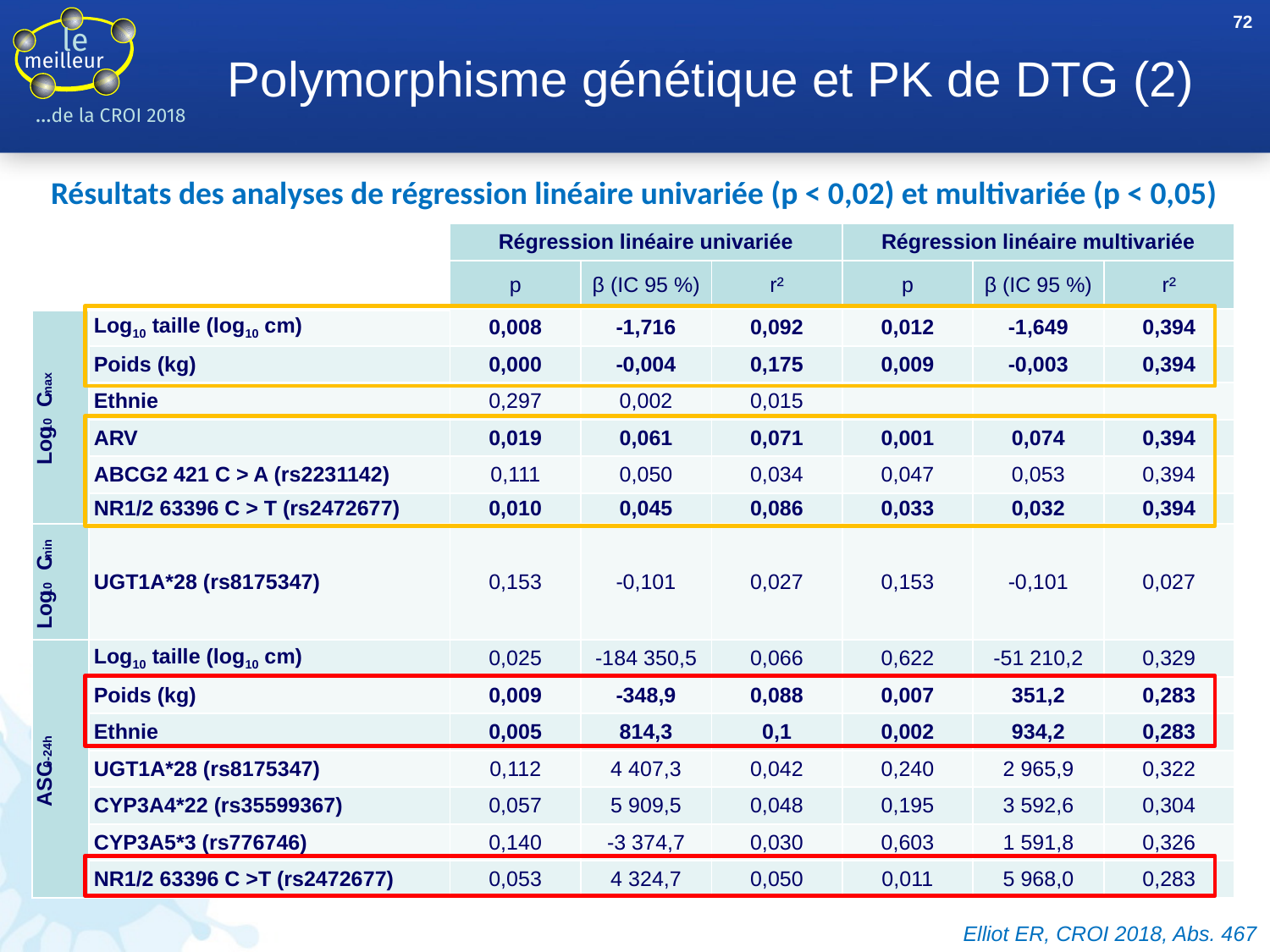

72
# Polymorphisme génétique et PK de DTG (2)
Résultats des analyses de régression linéaire univariée (p < 0,02) et multivariée (p < 0,05)
|  |  | Régression linéaire univariée |  |  | Régression linéaire multivariée |  |  |
| --- | --- | --- | --- | --- | --- | --- | --- |
|  |  | p | β (IC 95 %) | r² | p | β (IC 95 %) | r² |
| Log10 Cmax | Log10 taille (log10 cm) | 0,008 | -1,716 | 0,092 | 0,012 | -1,649 | 0,394 |
|  | Poids (kg) | 0,000 | -0,004 | 0,175 | 0,009 | -0,003 | 0,394 |
|  | Ethnie | 0,297 | 0,002 | 0,015 |  |  |  |
|  | ARV | 0,019 | 0,061 | 0,071 | 0,001 | 0,074 | 0,394 |
|  | ABCG2 421 C > A (rs2231142) | 0,111 | 0,050 | 0,034 | 0,047 | 0,053 | 0,394 |
|  | NR1/2 63396 C > T (rs2472677) | 0,010 | 0,045 | 0,086 | 0,033 | 0,032 | 0,394 |
| Log10 Cmin | UGT1A\*28 (rs8175347) | 0,153 | -0,101 | 0,027 | 0,153 | -0,101 | 0,027 |
| ASC0-24h | Log10 taille (log10 cm) | 0,025 | -184 350,5 | 0,066 | 0,622 | -51 210,2 | 0,329 |
|  | Poids (kg) | 0,009 | -348,9 | 0,088 | 0,007 | 351,2 | 0,283 |
|  | Ethnie | 0,005 | 814,3 | 0,1 | 0,002 | 934,2 | 0,283 |
|  | UGT1A\*28 (rs8175347) | 0,112 | 4 407,3 | 0,042 | 0,240 | 2 965,9 | 0,322 |
|  | CYP3A4\*22 (rs35599367) | 0,057 | 5 909,5 | 0,048 | 0,195 | 3 592,6 | 0,304 |
|  | CYP3A5\*3 (rs776746) | 0,140 | -3 374,7 | 0,030 | 0,603 | 1 591,8 | 0,326 |
|  | NR1/2 63396 C >T (rs2472677) | 0,053 | 4 324,7 | 0,050 | 0,011 | 5 968,0 | 0,283 |

Elliot ER, CROI 2018, Abs. 467